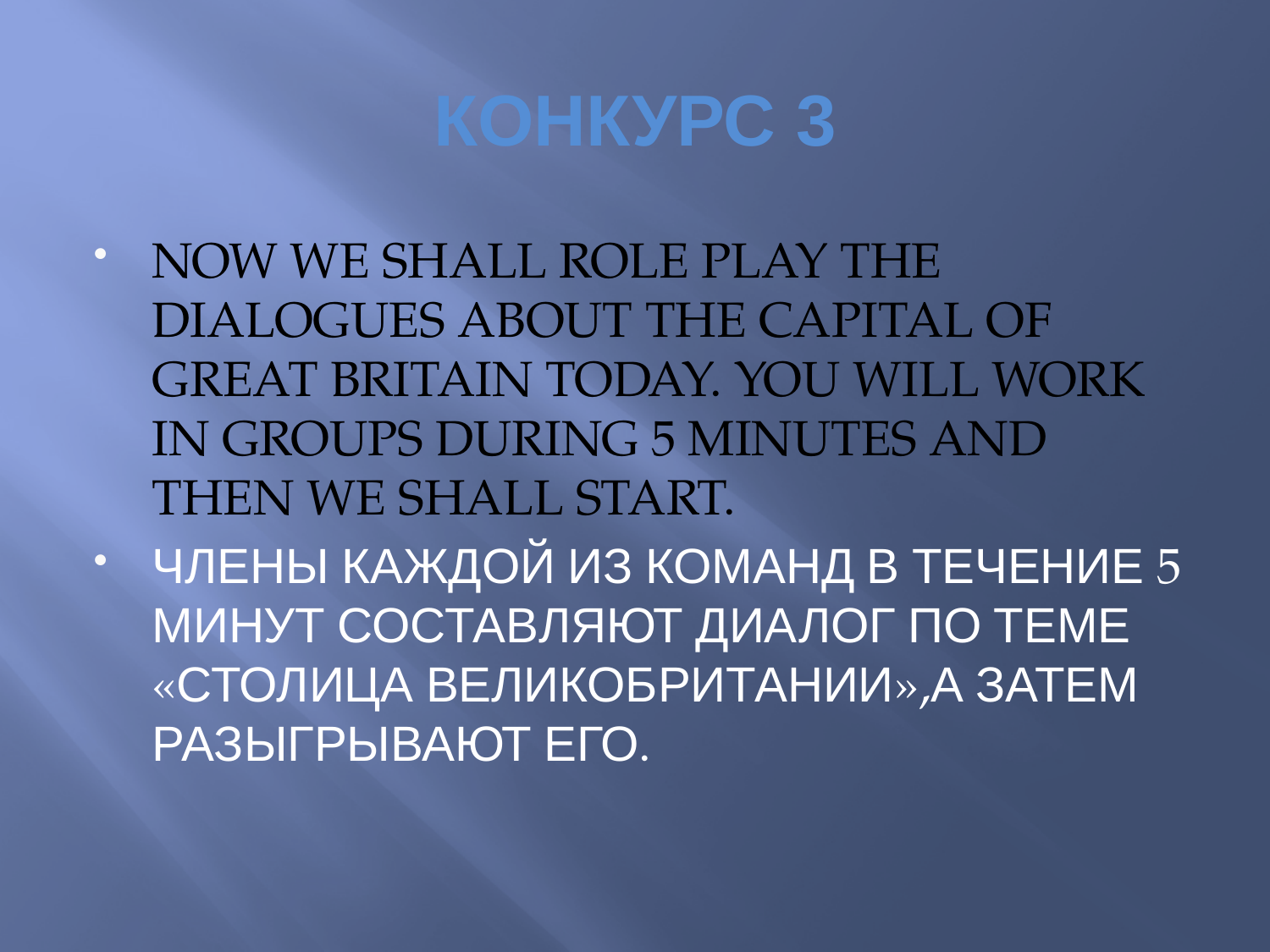

# КОНКУРС 3
NOW WE SHALL ROLE PLAY THE DIALOGUES ABOUT THE CAPITAL OF GREAT BRITAIN TODAY. YOU WILL WORK IN GROUPS DURING 5 MINUTES AND THEN WE SHALL START.
ЧЛЕНЫ КАЖДОЙ ИЗ КОМАНД В ТЕЧЕНИЕ 5 МИНУТ СОСТАВЛЯЮТ ДИАЛОГ ПО ТЕМЕ «СТОЛИЦА ВЕЛИКОБРИТАНИИ»,А ЗАТЕМ РАЗЫГРЫВАЮТ ЕГО.